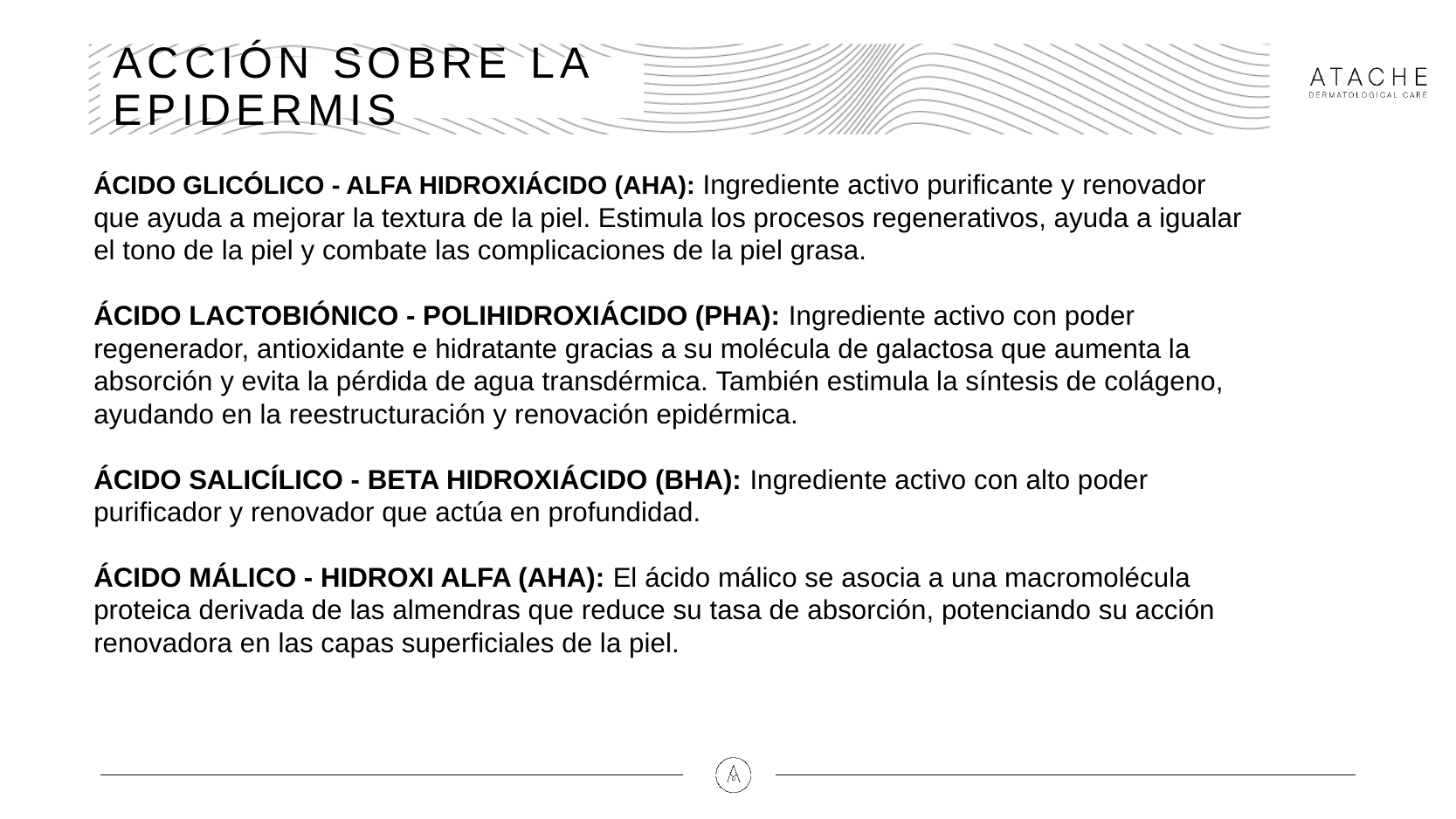

# ACCIÓN SOBRE LA EPIDERMIS
ÁCIDO GLICÓLICO - ALFA HIDROXIÁCIDO (AHA): Ingrediente activo purificante y renovador que ayuda a mejorar la textura de la piel. Estimula los procesos regenerativos, ayuda a igualar el tono de la piel y combate las complicaciones de la piel grasa.
ÁCIDO LACTOBIÓNICO - POLIHIDROXIÁCIDO (PHA): Ingrediente activo con poder regenerador, antioxidante e hidratante gracias a su molécula de galactosa que aumenta la absorción y evita la pérdida de agua transdérmica. También estimula la síntesis de colágeno, ayudando en la reestructuración y renovación epidérmica.
ÁCIDO SALICÍLICO - BETA HIDROXIÁCIDO (BHA): Ingrediente activo con alto poder purificador y renovador que actúa en profundidad.
ÁCIDO MÁLICO - HIDROXI ALFA (AHA): El ácido málico se asocia a una macromolécula proteica derivada de las almendras que reduce su tasa de absorción, potenciando su acción renovadora en las capas superficiales de la piel.